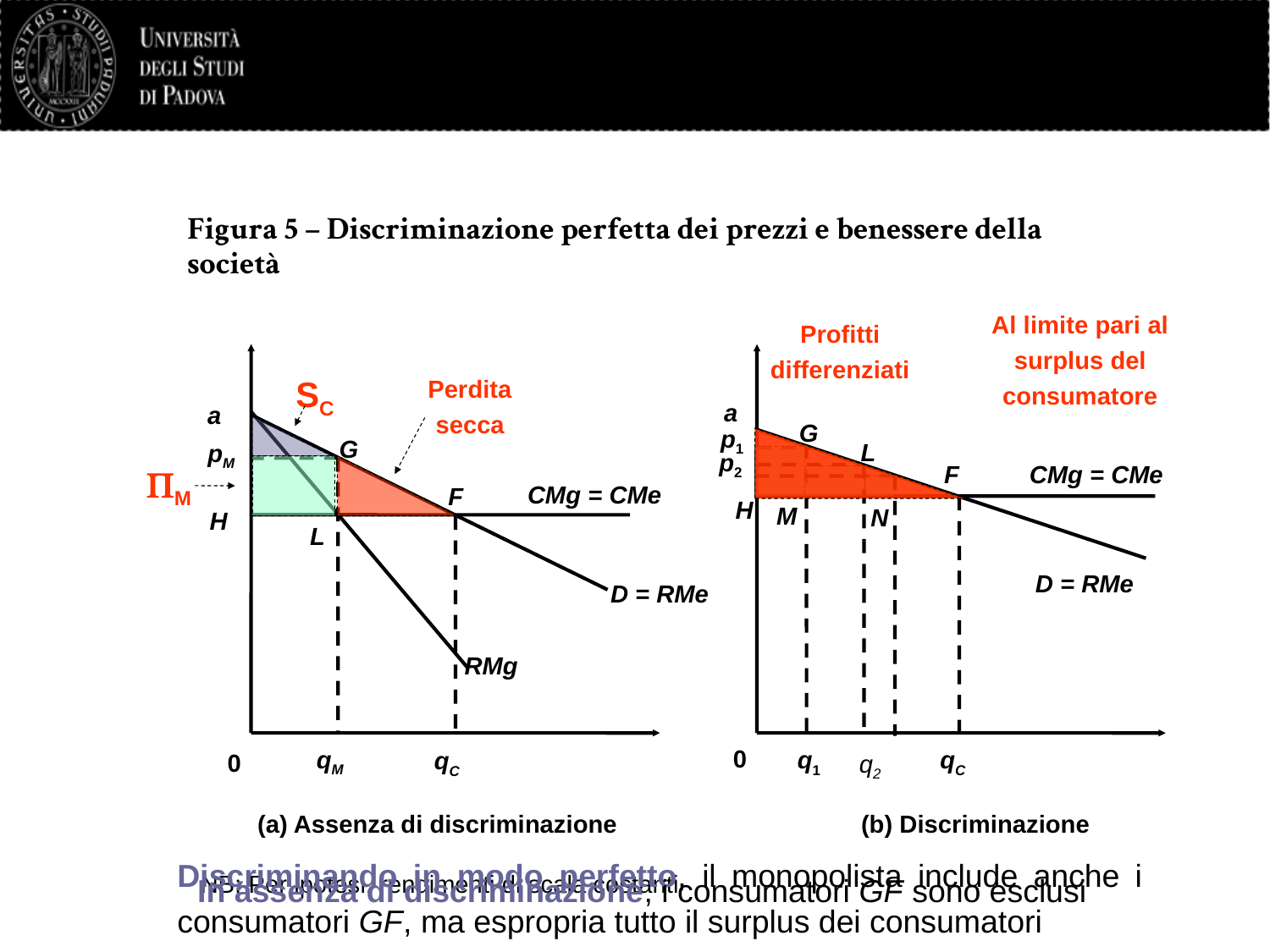

# Figura 5 – Discriminazione perfetta dei prezzi e benessere della società
Al limite pari al surplus del consumatore
Profitti differenziati

0
(a) Assenza di discriminazione

0

(b) Discriminazione
SC

Perdita secca

 a
D = RMe
 a

 D = RMe
G
 p1

 M
q1

 RMg

G
 pM

 L
qM
L
 p2

q2
N

ΠM

CMg = CMe
 H

F

qC

CMg = CMe
 H

F

qC

31
Discriminando in modo perfetto, il monopolista include anche i consumatori GF, ma espropria tutto il surplus dei consumatori
NB: Per ipotesi, rendimenti di scala costanti
In assenza di discriminazione, i consumatori GF sono esclusi